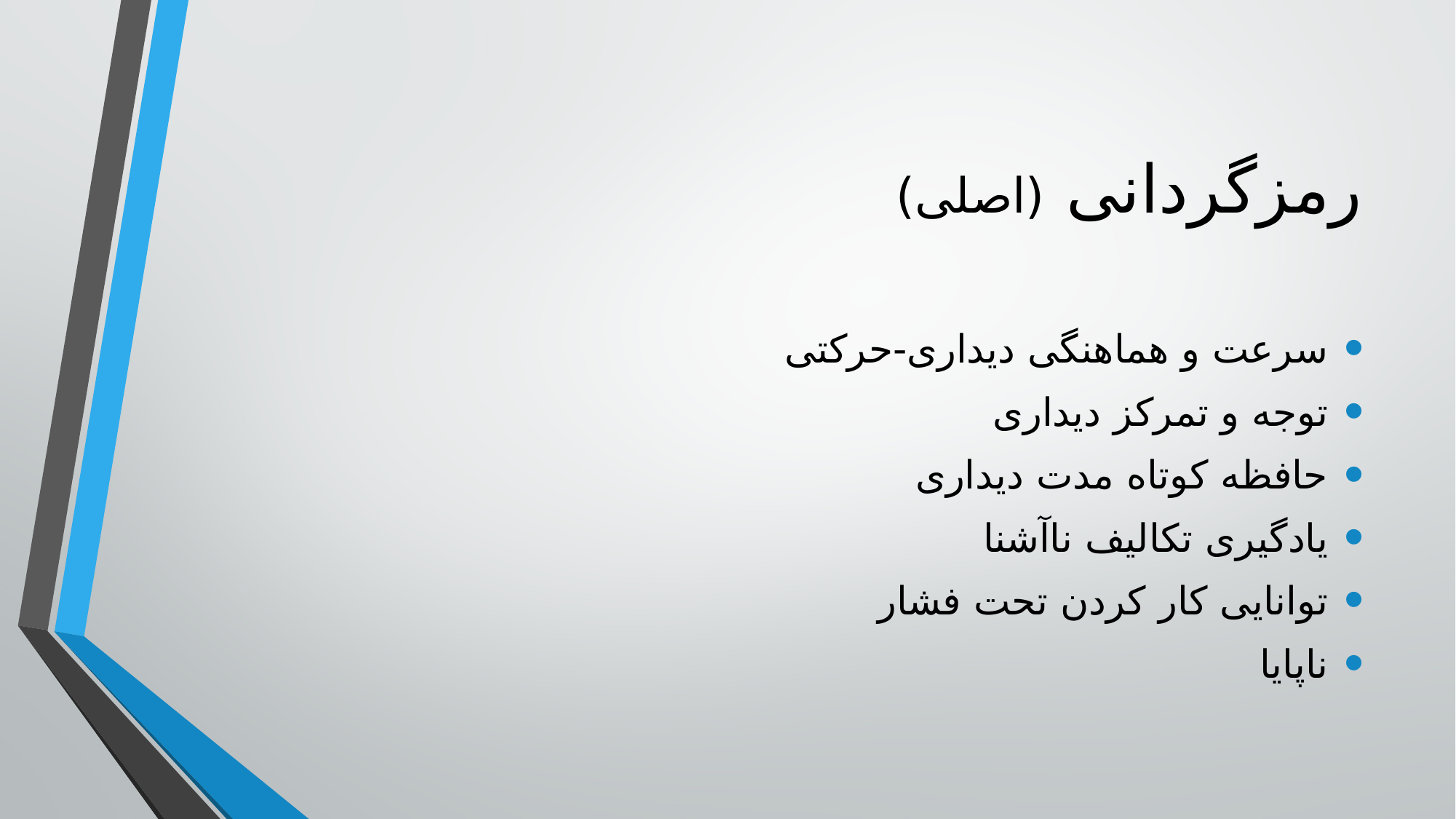

# رمزگردانی (اصلی)
سرعت و هماهنگی دیداری-حرکتی
توجه و تمرکز دیداری
حافظه کوتاه مدت دیداری
یادگیری تکالیف ناآشنا
توانایی کار کردن تحت فشار
ناپایا